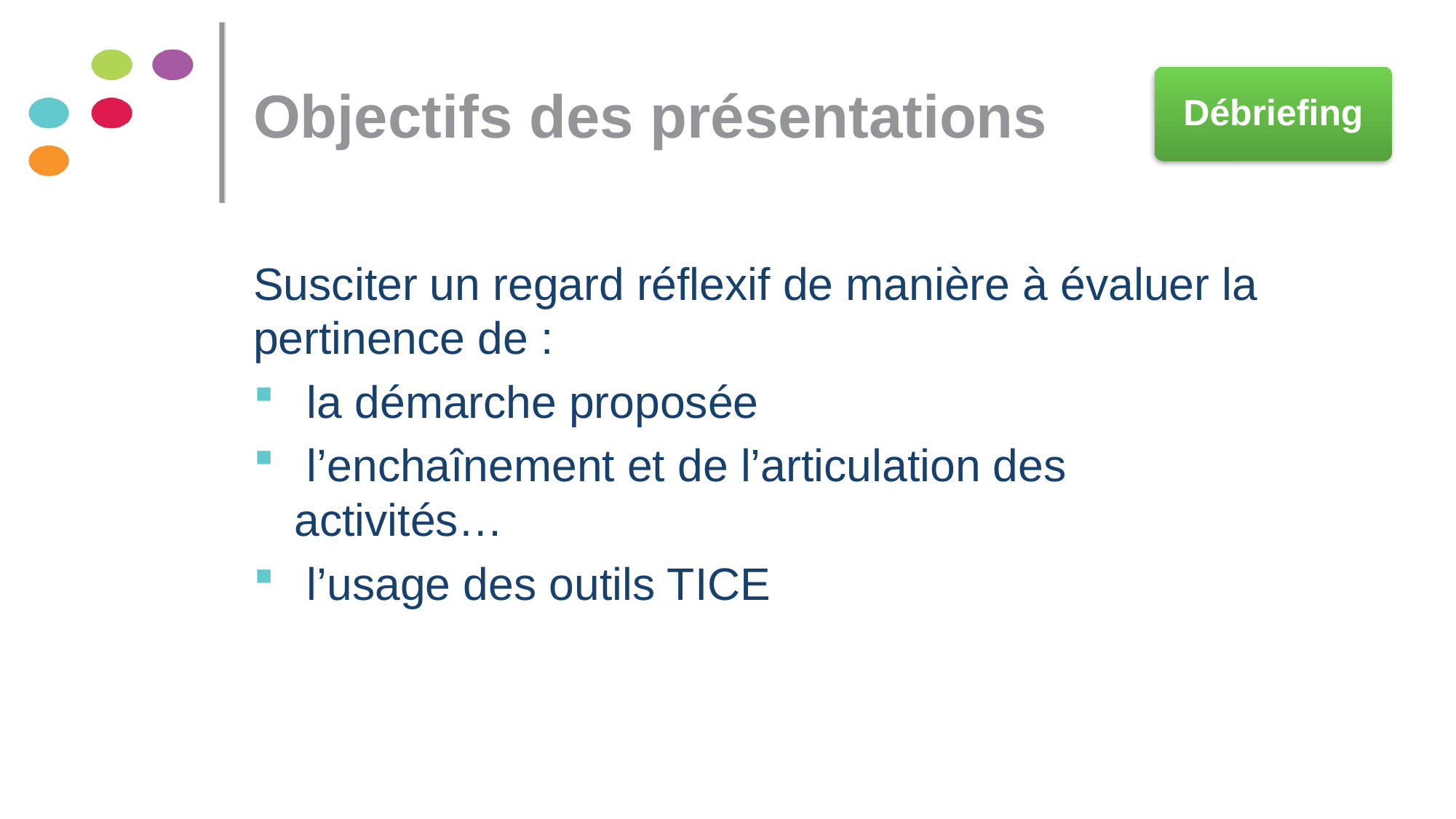

# Objectifs des présentations

Débriefing
Susciter un regard réflexif de manière à évaluer la pertinence de :
 la démarche proposée
 l’enchaînement et de l’articulation des activités…
 l’usage des outils TICE